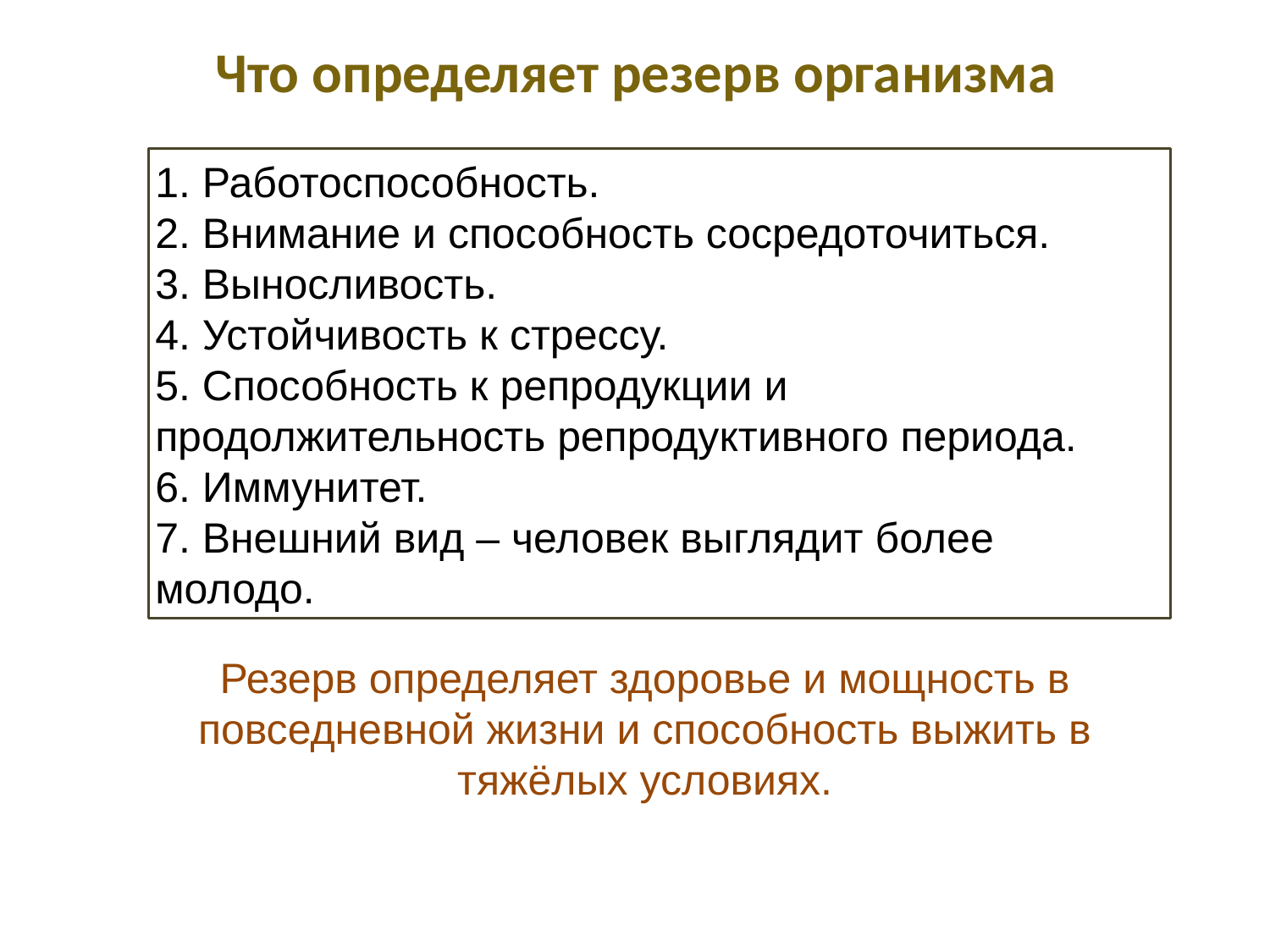

Что определяет резерв организма
1. Работоспособность.
2. Внимание и способность сосредоточиться.
3. Выносливость.
4. Устойчивость к стрессу.
5. Способность к репродукции и продолжительность репродуктивного периода.
6. Иммунитет.
7. Внешний вид – человек выглядит более молодо.
Резерв определяет здоровье и мощность в повседневной жизни и способность выжить в тяжёлых условиях.